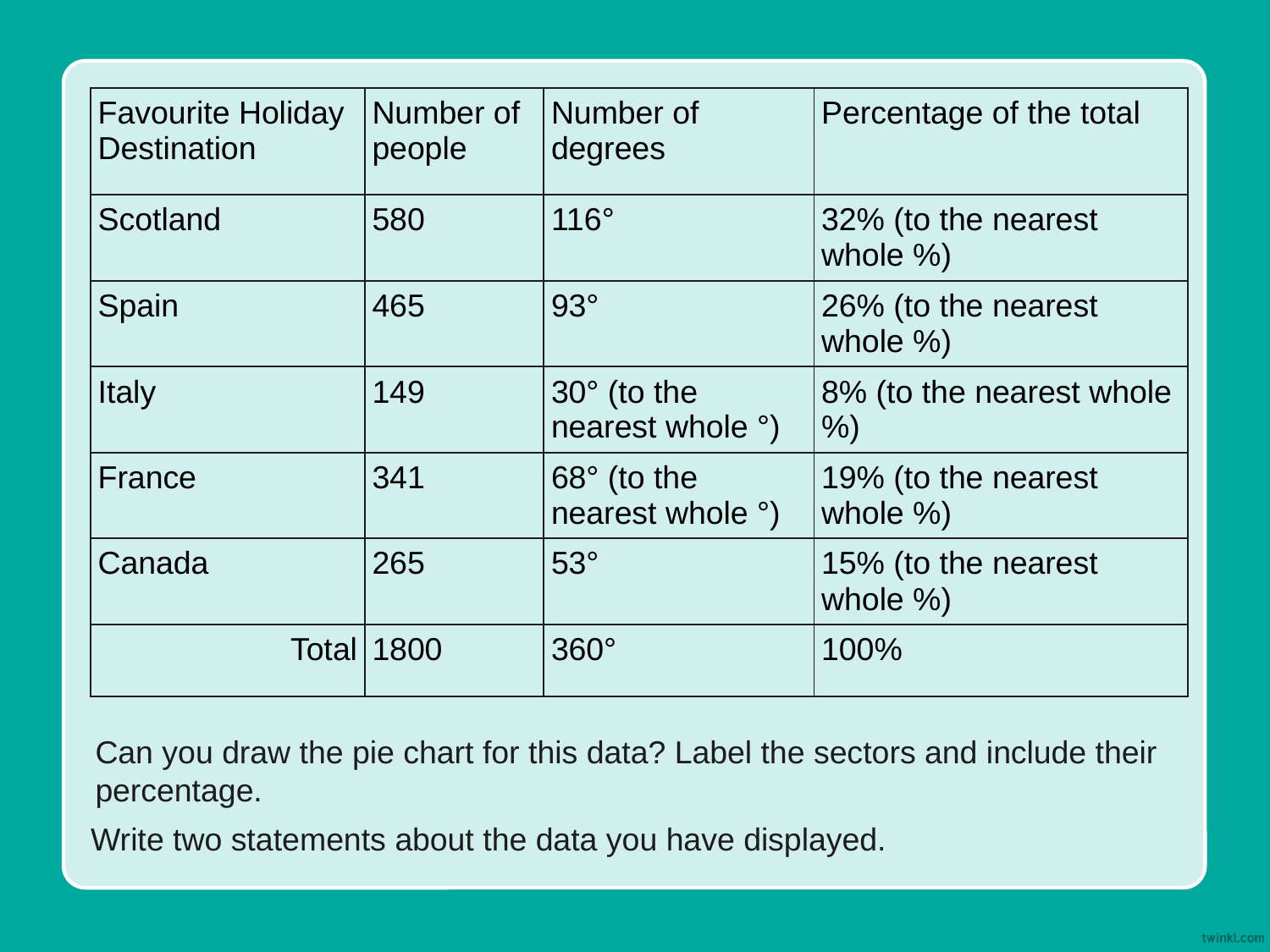

| Favourite Holiday Destination | Number of people | Number of degrees | Percentage of the total |
| --- | --- | --- | --- |
| Scotland | 580 | 116° | 32% (to the nearest whole %) |
| Spain | 465 | 93° | 26% (to the nearest whole %) |
| Italy | 149 | 30° (to the nearest whole °) | 8% (to the nearest whole %) |
| France | 341 | 68° (to the nearest whole °) | 19% (to the nearest whole %) |
| Canada | 265 | 53° | 15% (to the nearest whole %) |
| Total | 1800 | 360° | 100% |
Can you draw the pie chart for this data? Label the sectors and include their percentage.
Write two statements about the data you have displayed.